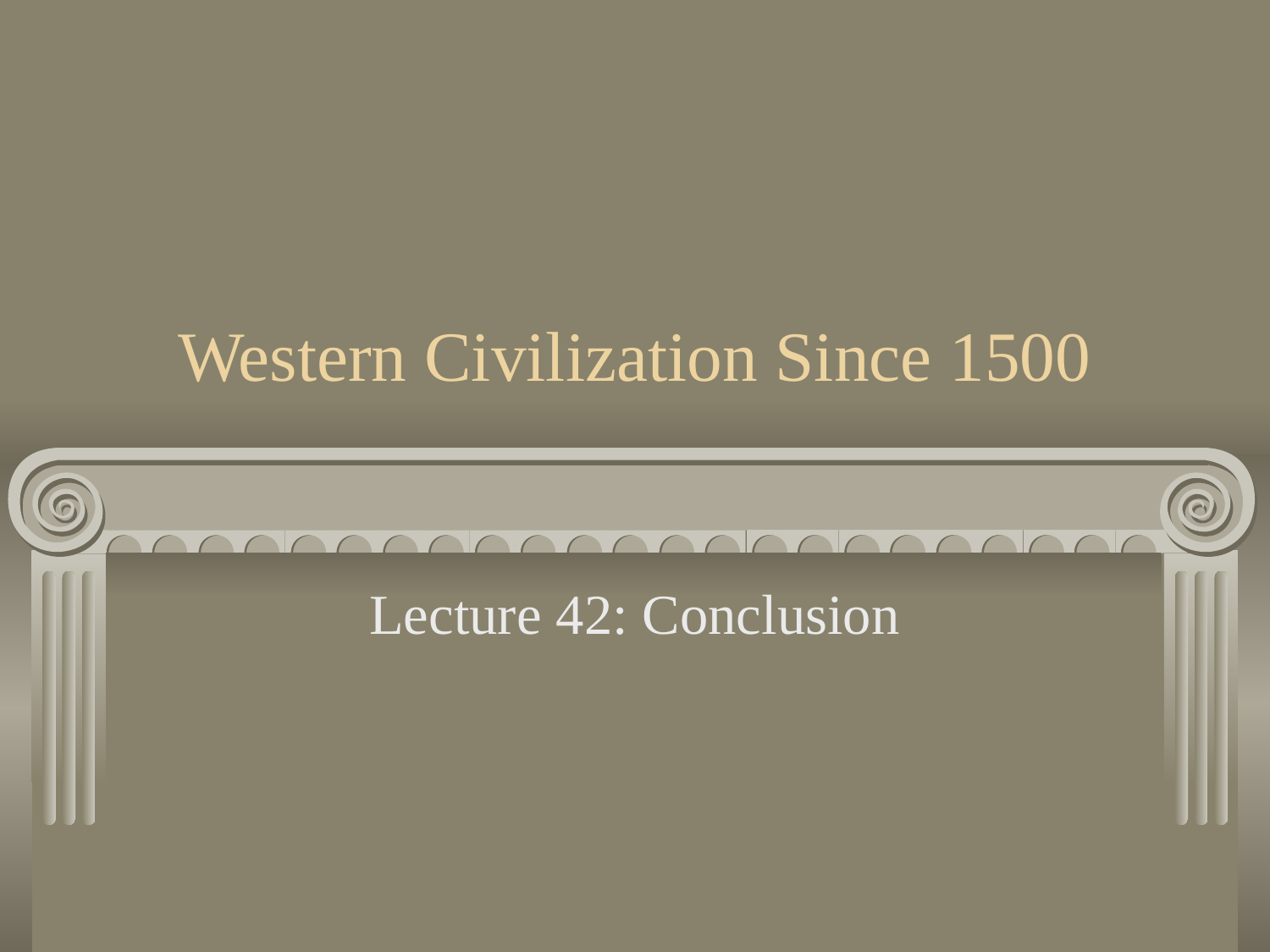

# Western Civilization Since 1500
Lecture 42: Conclusion